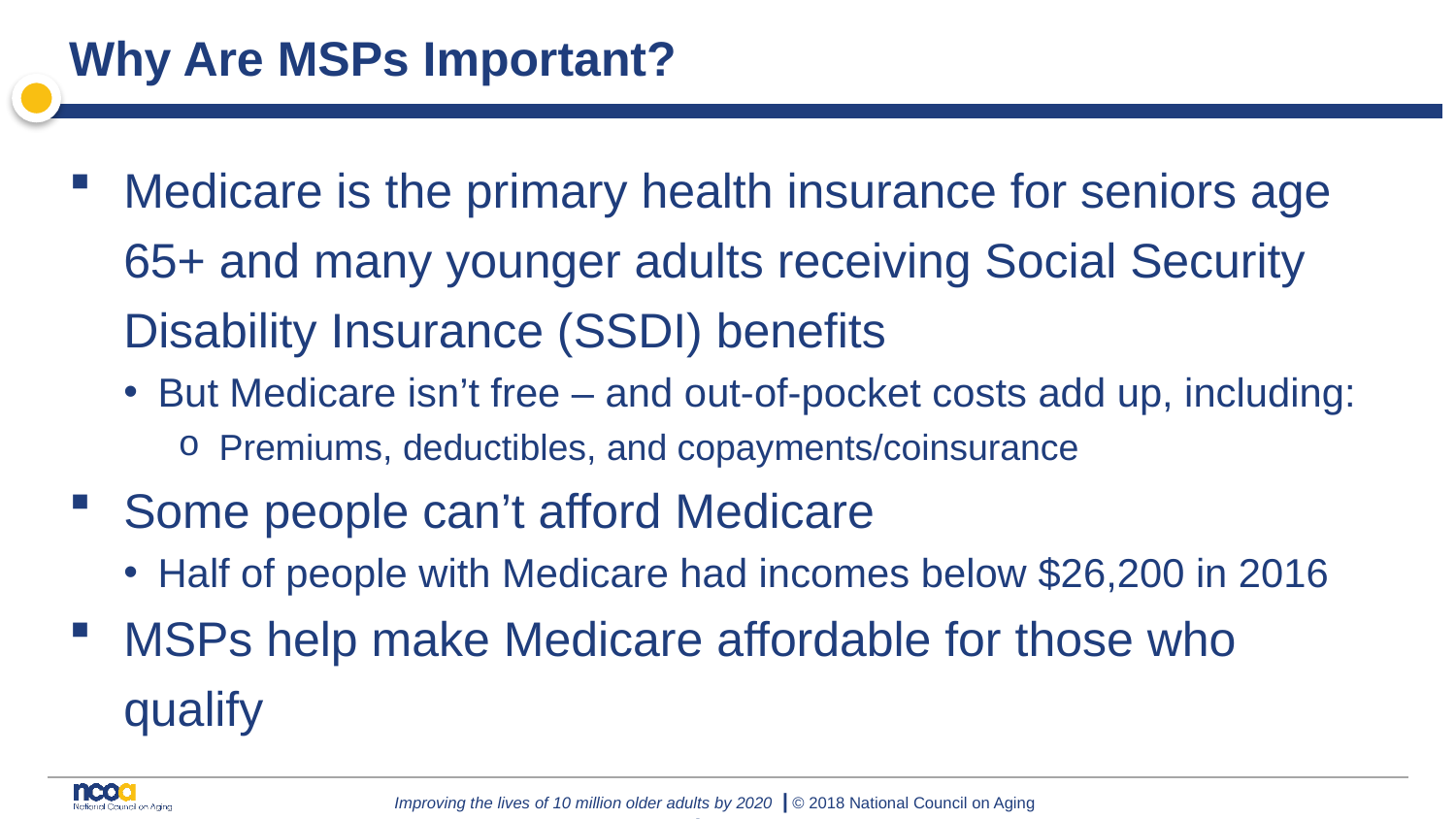

# Why Are MSPs Important?
Medicare is the primary health insurance for seniors age 65+ and many younger adults receiving Social Security Disability Insurance (SSDI) benefits
But Medicare isn’t free – and out-of-pocket costs add up, including:
Premiums, deductibles, and copayments/coinsurance
Some people can’t afford Medicare
Half of people with Medicare had incomes below $26,200 in 2016
MSPs help make Medicare affordable for those who qualify